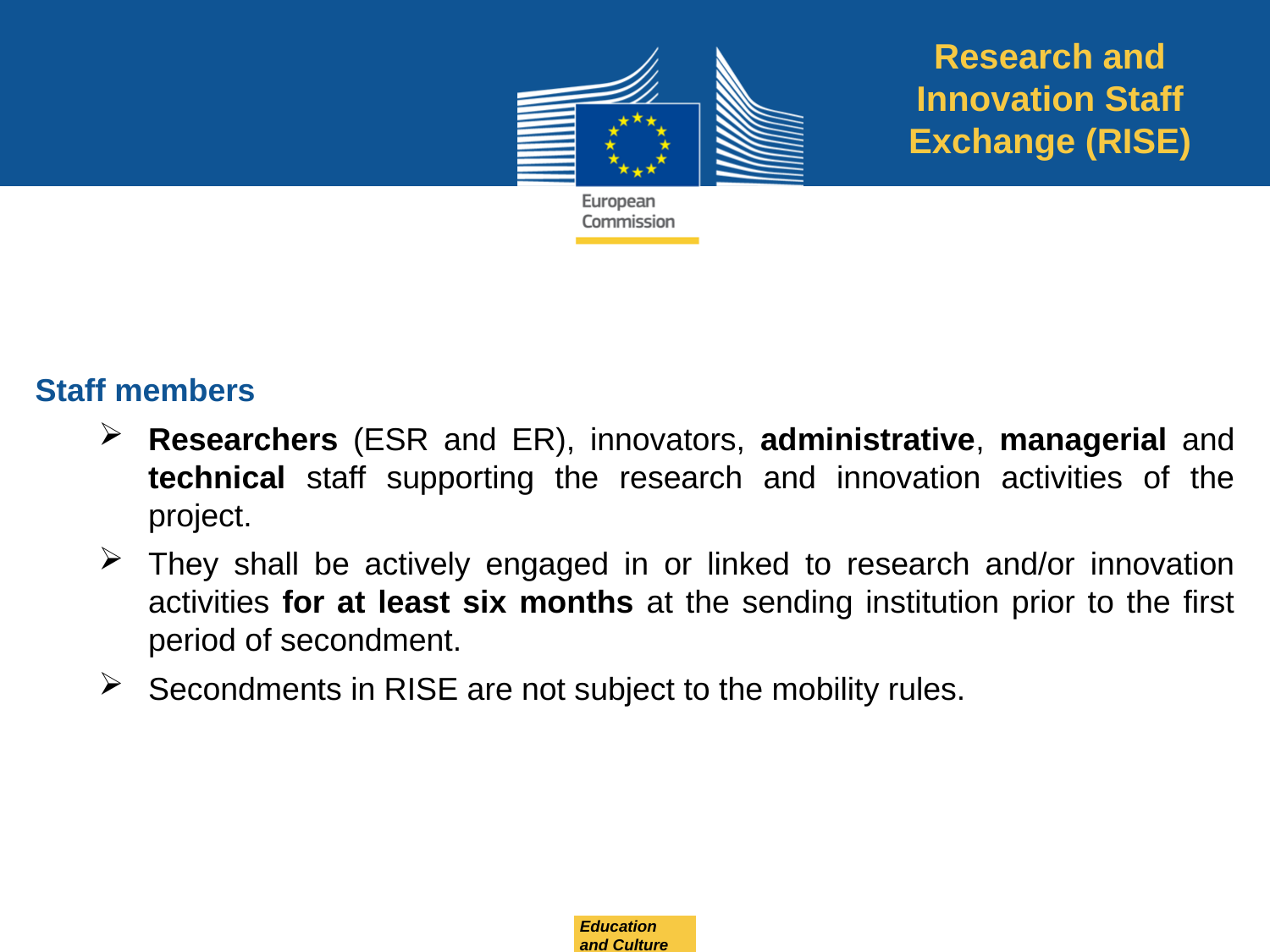

Research and Innovation Staff Exchange (RISE)
Staff members
Researchers (ESR and ER), innovators, administrative, managerial and technical staff supporting the research and innovation activities of the project.
They shall be actively engaged in or linked to research and/or innovation activities for at least six months at the sending institution prior to the first period of secondment.
Secondments in RISE are not subject to the mobility rules.
Education
and Culture